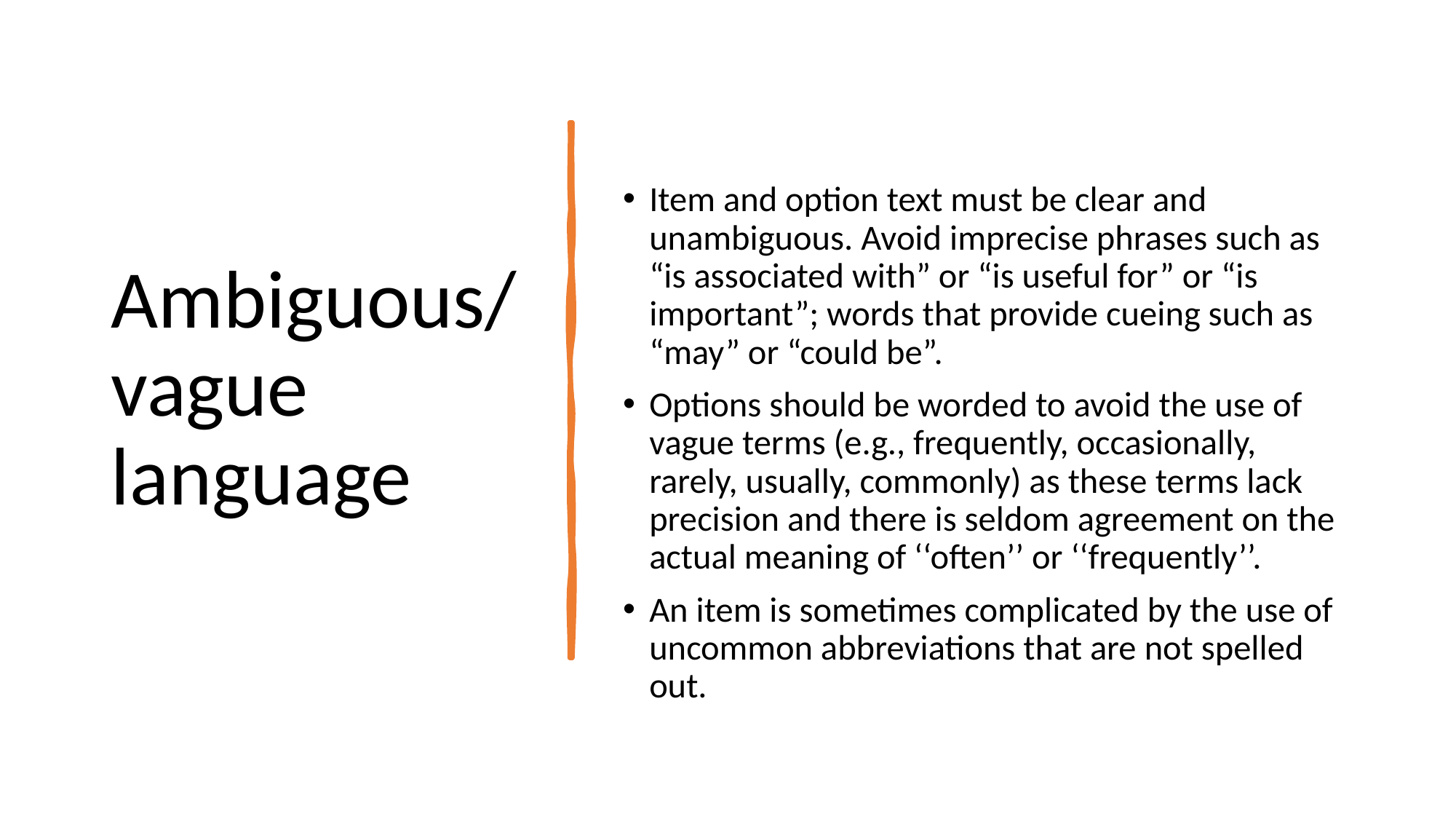

# Ambiguous/ vague language

Item and option text must be clear and unambiguous. Avoid imprecise phrases such as “is associated with” or “is useful for” or “is important”; words that provide cueing such as “may” or “could be”.
Options should be worded to avoid the use of vague terms (e.g., frequently, occasionally, rarely, usually, commonly) as these terms lack precision and there is seldom agreement on the actual meaning of ‘‘often’’ or ‘‘frequently’’.
An item is sometimes complicated by the use of uncommon abbreviations that are not spelled out.